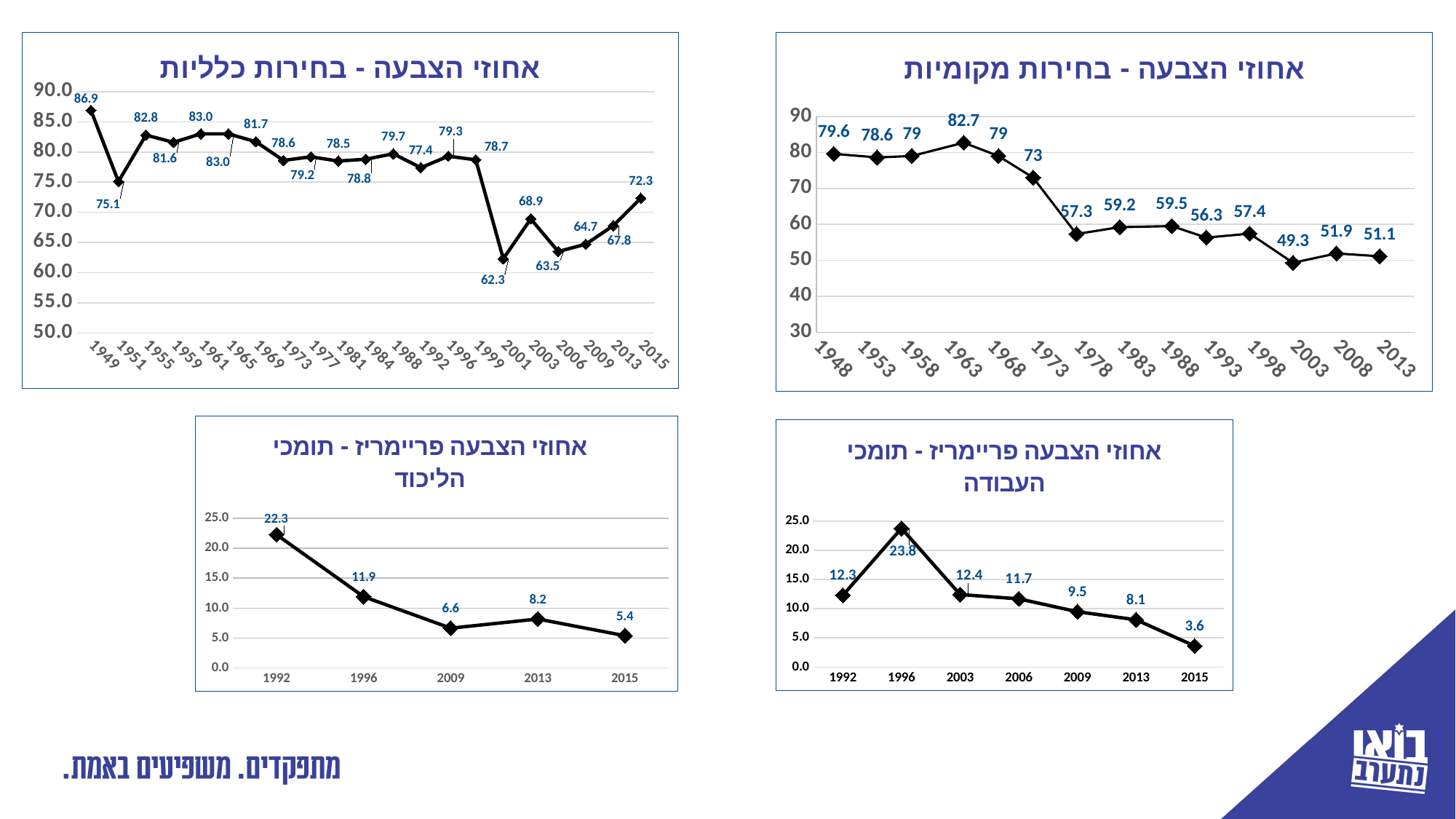

### Chart: אחוזי הצבעה - בחירות כלליות

| Category |  |
|---|---|
| 1949 | 86.9 |
| 1951 | 75.1 |
| 1955 | 82.8 |
| 1959 | 81.6 |
| 1961 | 83.0 |
| 1965 | 83.0 |
| 1969 | 81.7 |
| 1973 | 78.6 |
| 1977 | 79.2 |
| 1981 | 78.5 |
| 1984 | 78.8 |
| 1988 | 79.7 |
| 1992 | 77.4 |
| 1996 | 79.3 |
| 1999 | 78.7 |
| 2001 | 62.3 |
| 2003 | 68.9 |
| 2006 | 63.5 |
| 2009 | 64.7 |
| 2013 | 67.77 |
| 2015​ | 72.34 |

### Chart: אחוזי הצבעה - בחירות מקומיות

| Category |  |
|---|---|

### Chart: אחוזי הצבעה פריימריז - תומכי הליכוד

| Category |  |
|---|---|
| 1992 | 22.265593209147628 |
| 1996 | 11.911243274376758 |
| 2009 | 6.646695580848607 |
| 2013 | 8.17555636645454 |
| 2015 | 5.388427940507891 |

### Chart: אחוזי הצבעה פריימריז - תומכי העבודה

| Category |  |
|---|---|
| 1992 | 12.297504438636539 |
| 1996 | 23.791162284531982 |
| 2003 | 12.434339595283655 |
| 2006 | 11.69855578089871 |
| 2009 | 9.492087190206032 |
| 2013 | 8.105887743625583 |
| 2015 | 3.6075964660383333 |